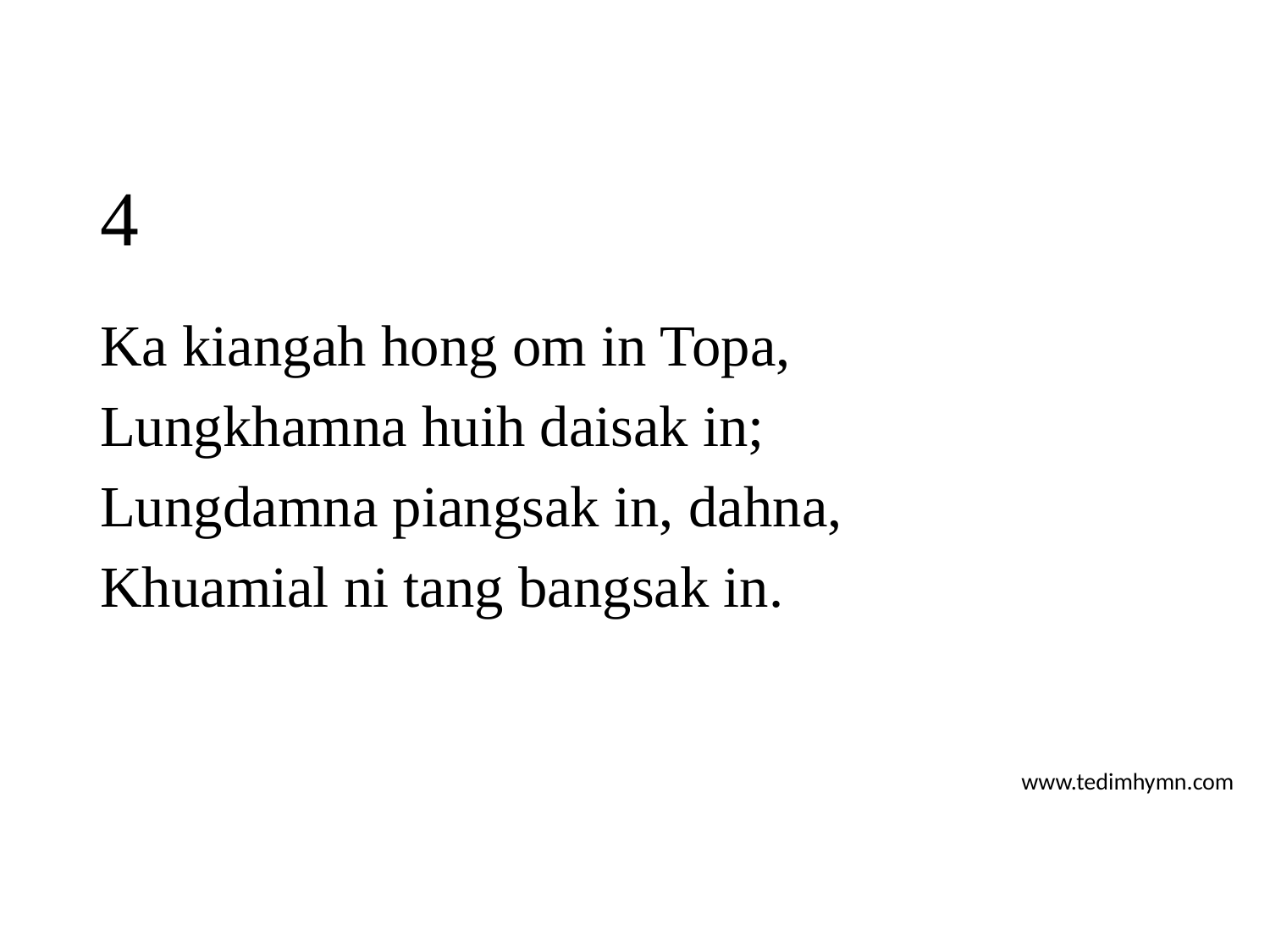

# 4
Ka kiangah hong om in Topa,
Lungkhamna huih daisak in;
Lungdamna piangsak in, dahna,
Khuamial ni tang bangsak in.
www.tedimhymn.com